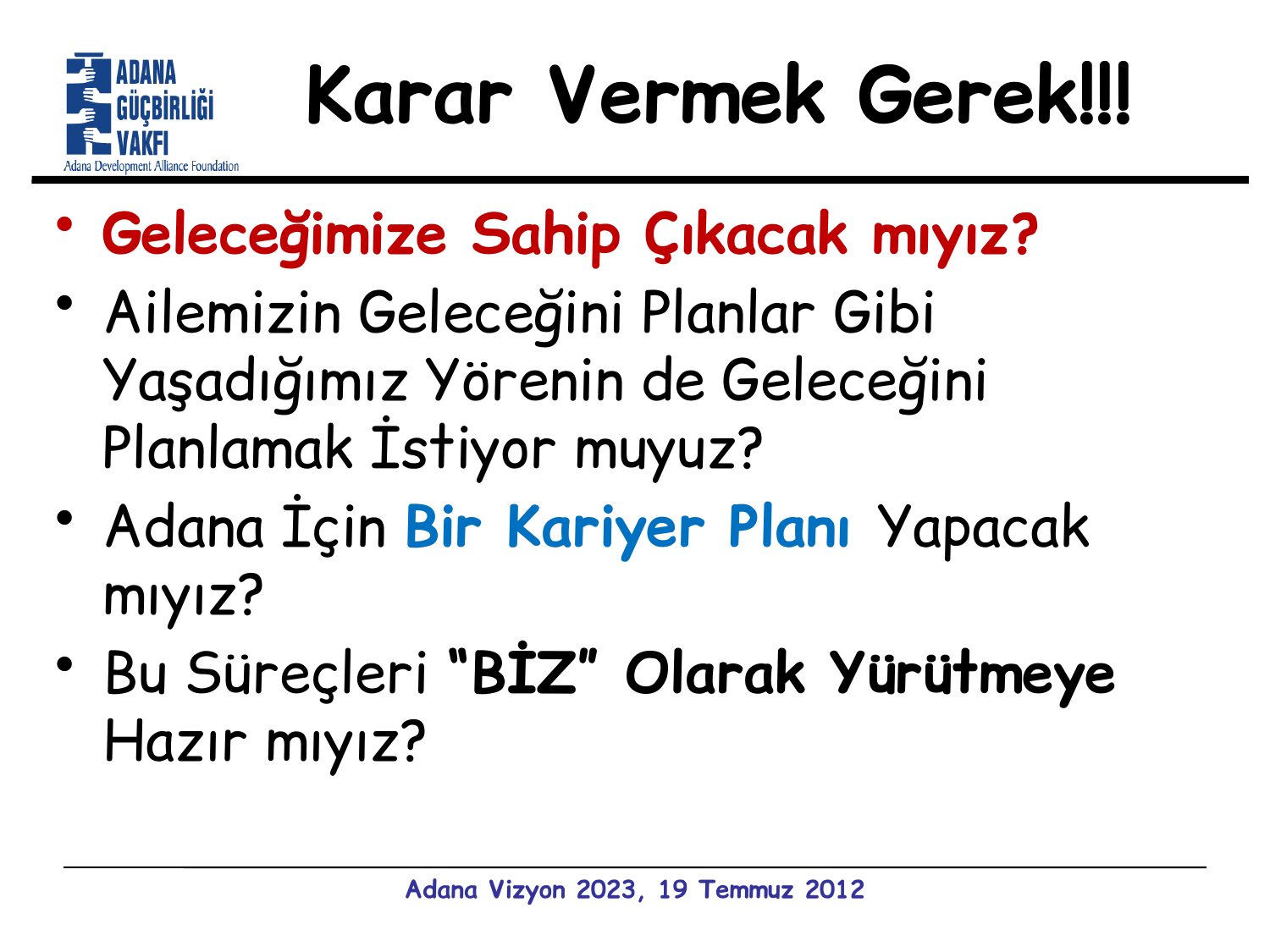

# Karar Vermek Gerek!!!
Geleceğimize Sahip Çıkacak mıyız?
Ailemizin Geleceğini Planlar Gibi Yaşadığımız Yörenin de Geleceğini Planlamak İstiyor muyuz?
Adana İçin Bir Kariyer Planı Yapacak mıyız?
Bu Süreçleri “BİZ” Olarak Yürütmeye Hazır mıyız?
Adana Vizyon 2023, 19 Temmuz 2012